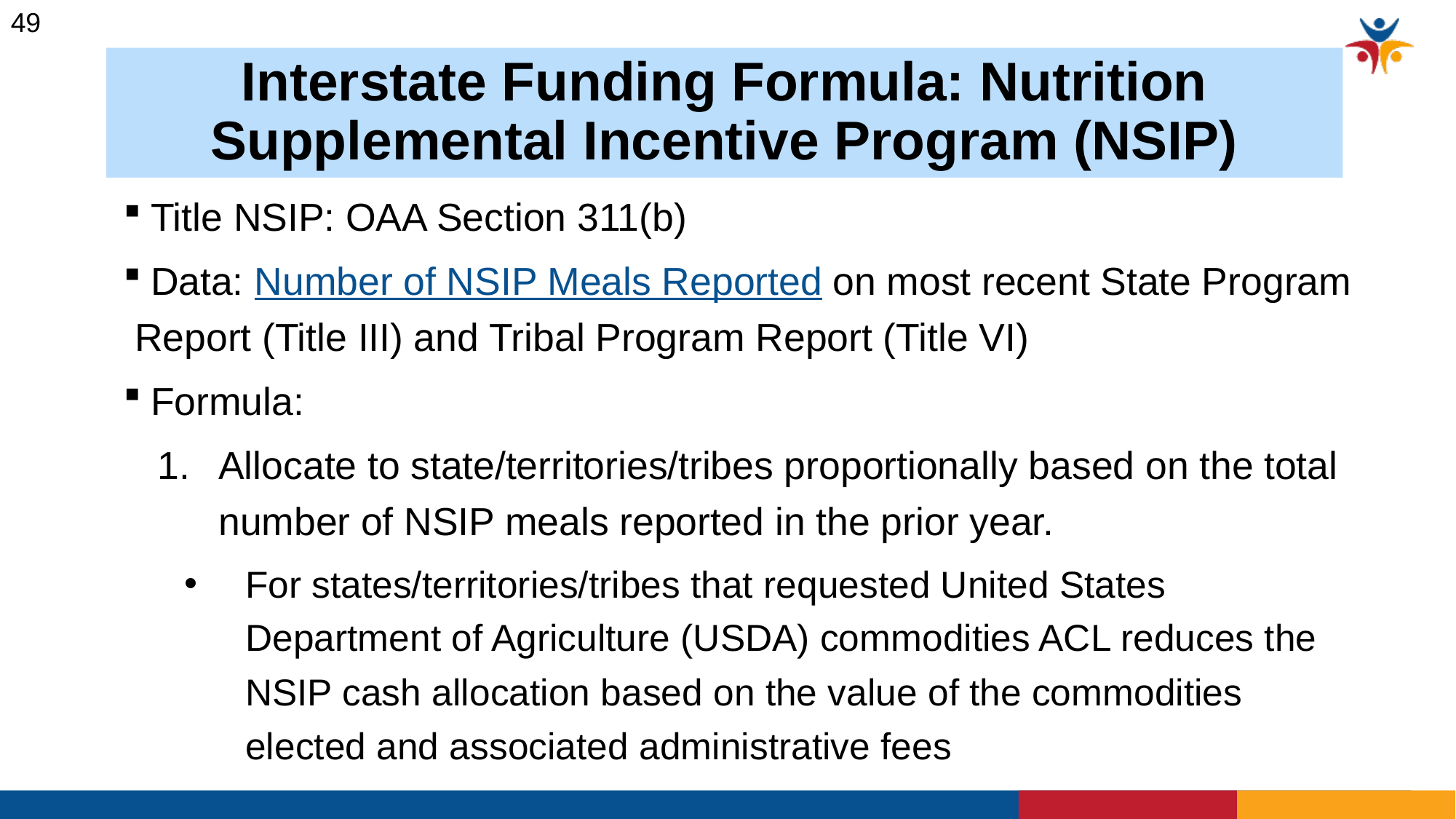

49
# Interstate Funding Formula: Nutrition Supplemental Incentive Program (NSIP)
 Title NSIP: OAA Section 311(b)
 Data: Number of NSIP Meals Reported on most recent State Program Report (Title III) and Tribal Program Report (Title VI)
 Formula:
Allocate to state/territories/tribes proportionally based on the total number of NSIP meals reported in the prior year.
For states/territories/tribes that requested United States Department of Agriculture (USDA) commodities ACL reduces the NSIP cash allocation based on the value of the commodities elected and associated administrative fees